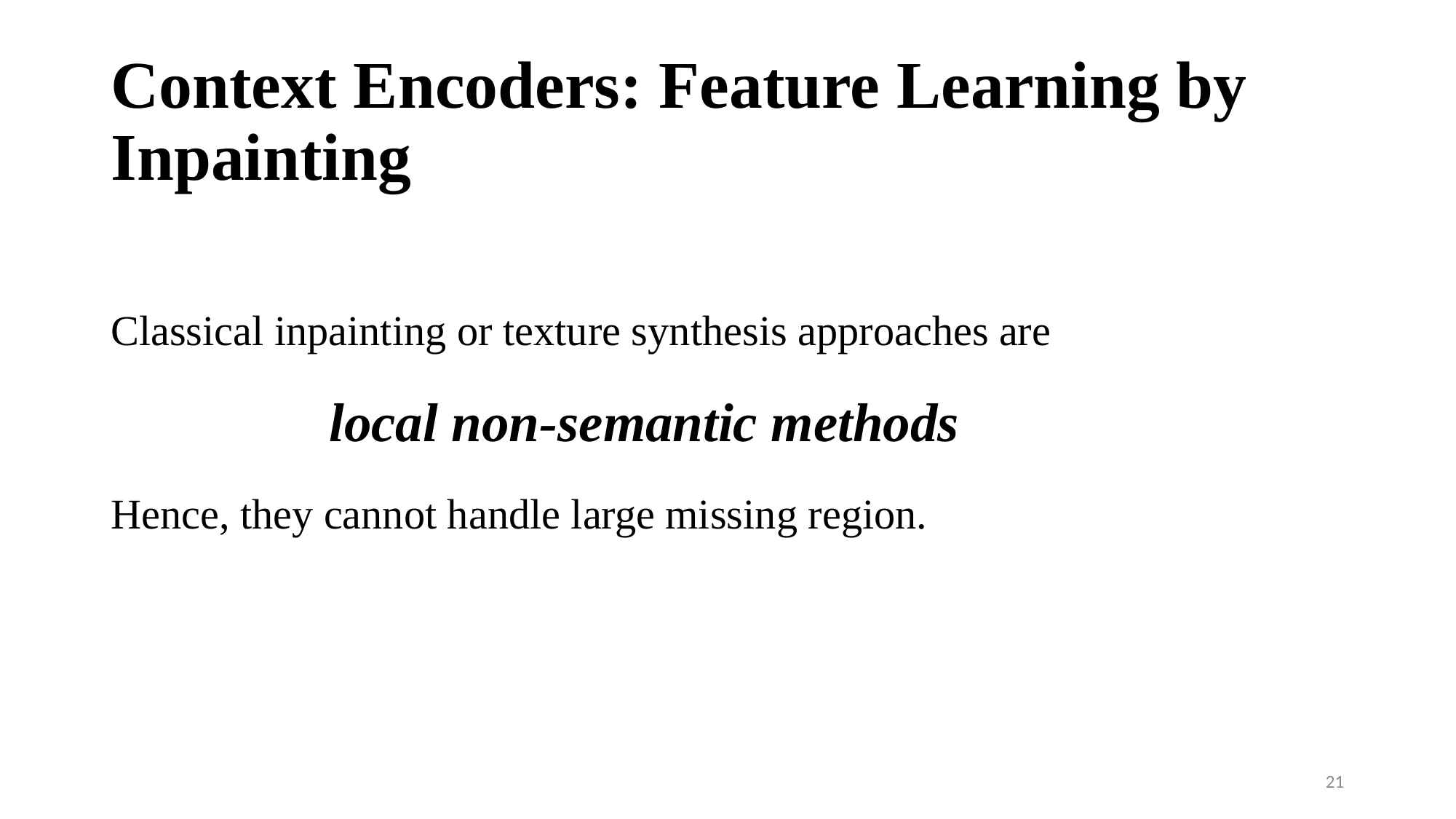

# Context Encoders: Feature Learning by Inpainting
Classical inpainting or texture synthesis approaches are
 		local non-semantic methods
Hence, they cannot handle large missing region.
21